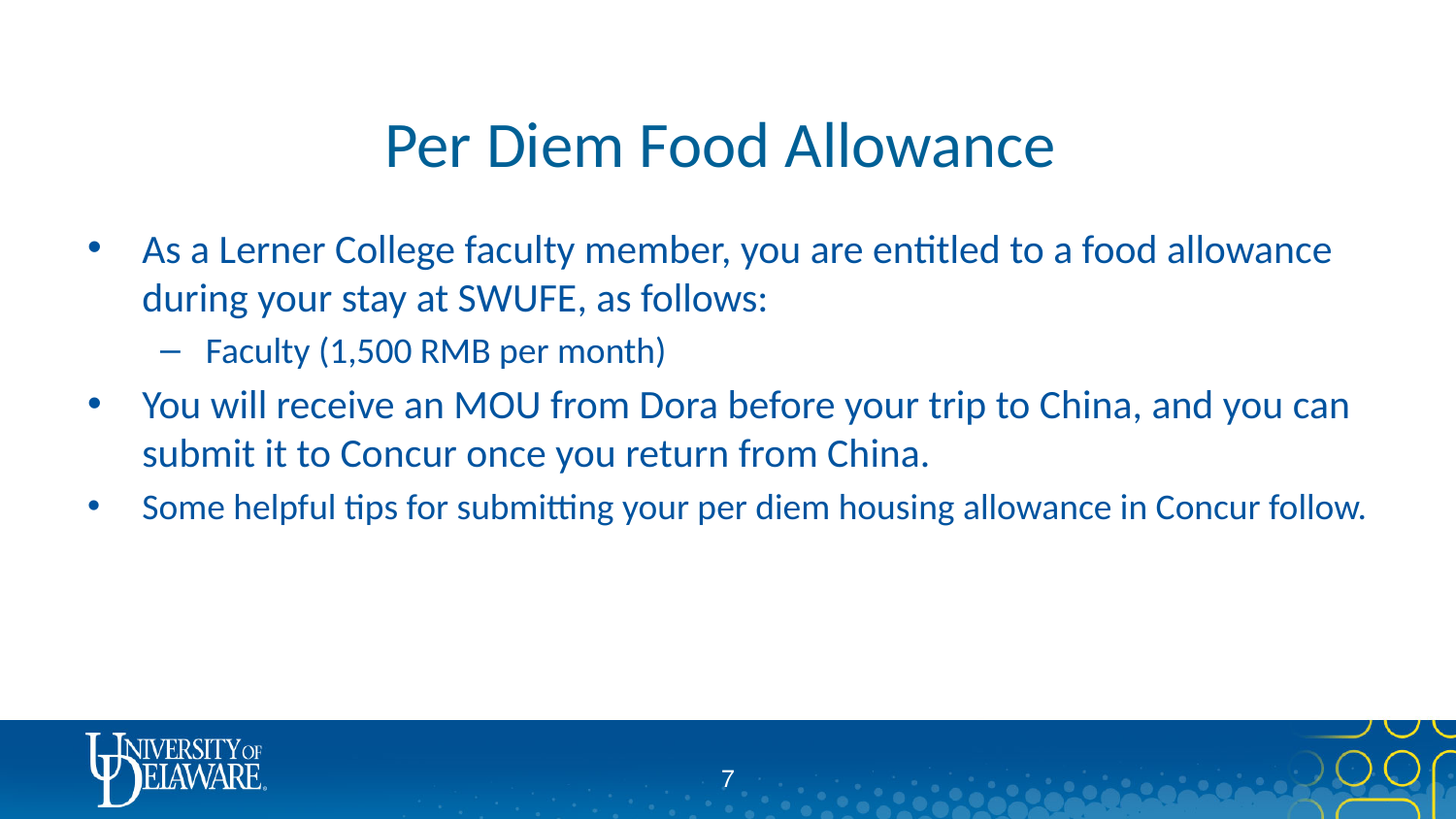

# Per Diem Food Allowance
As a Lerner College faculty member, you are entitled to a food allowance  during your stay at SWUFE, as follows:
Faculty (1,500 RMB per month)
You will receive an MOU from Dora before your trip to China, and you can submit it to Concur once you return from China.
Some helpful tips for submitting your per diem housing allowance in Concur follow.

7